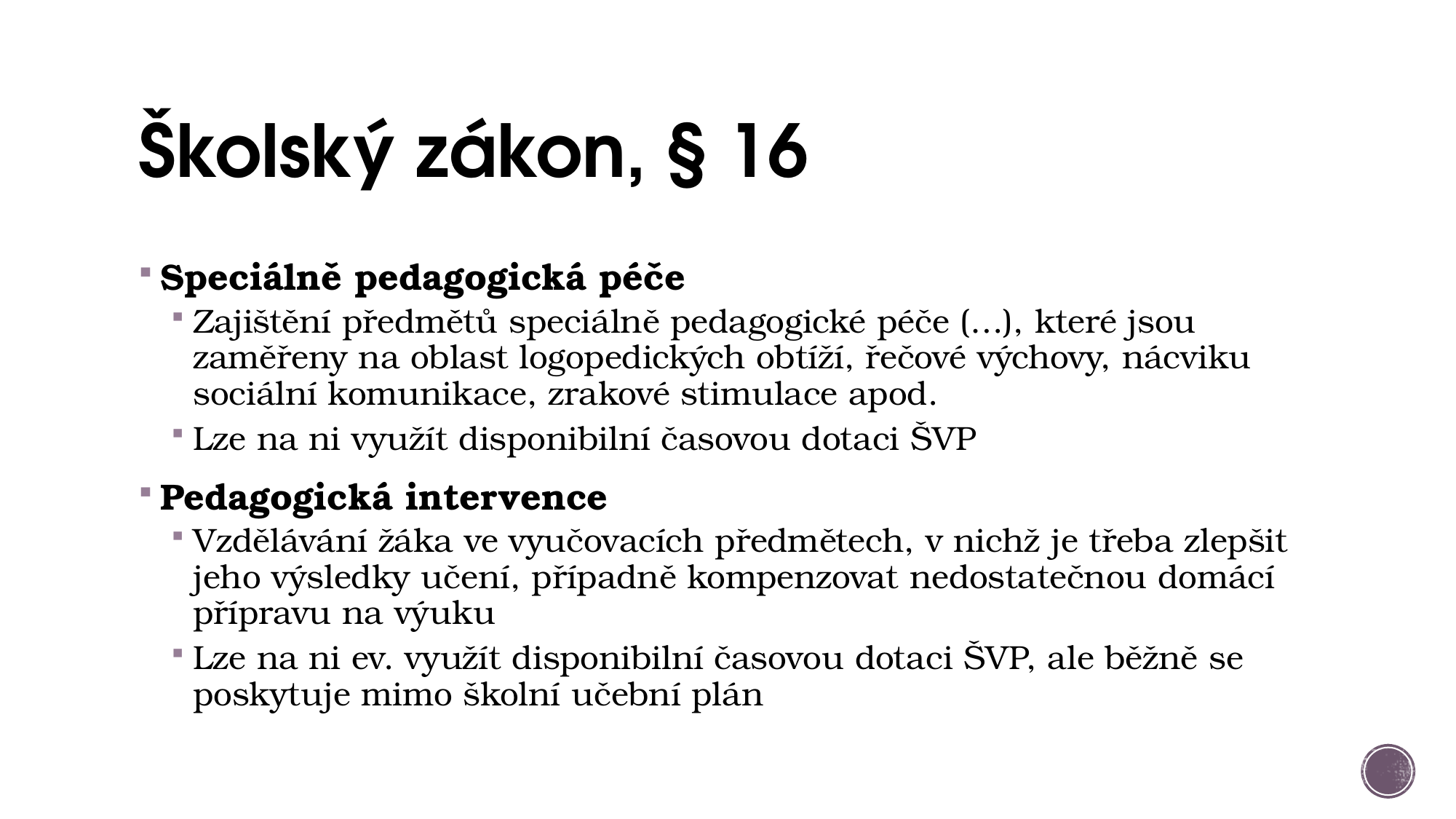

# Školský zákon, § 16
Speciálně pedagogická péče
Zajištění předmětů speciálně pedagogické péče (…), které jsou zaměřeny na oblast logopedických obtíží, řečové výchovy, nácviku sociální komunikace, zrakové stimulace apod.
Lze na ni využít disponibilní časovou dotaci ŠVP
Pedagogická intervence
Vzdělávání žáka ve vyučovacích předmětech, v nichž je třeba zlepšit jeho výsledky učení, případně kompenzovat nedostatečnou domácí přípravu na výuku
Lze na ni ev. využít disponibilní časovou dotaci ŠVP, ale běžně se poskytuje mimo školní učební plán